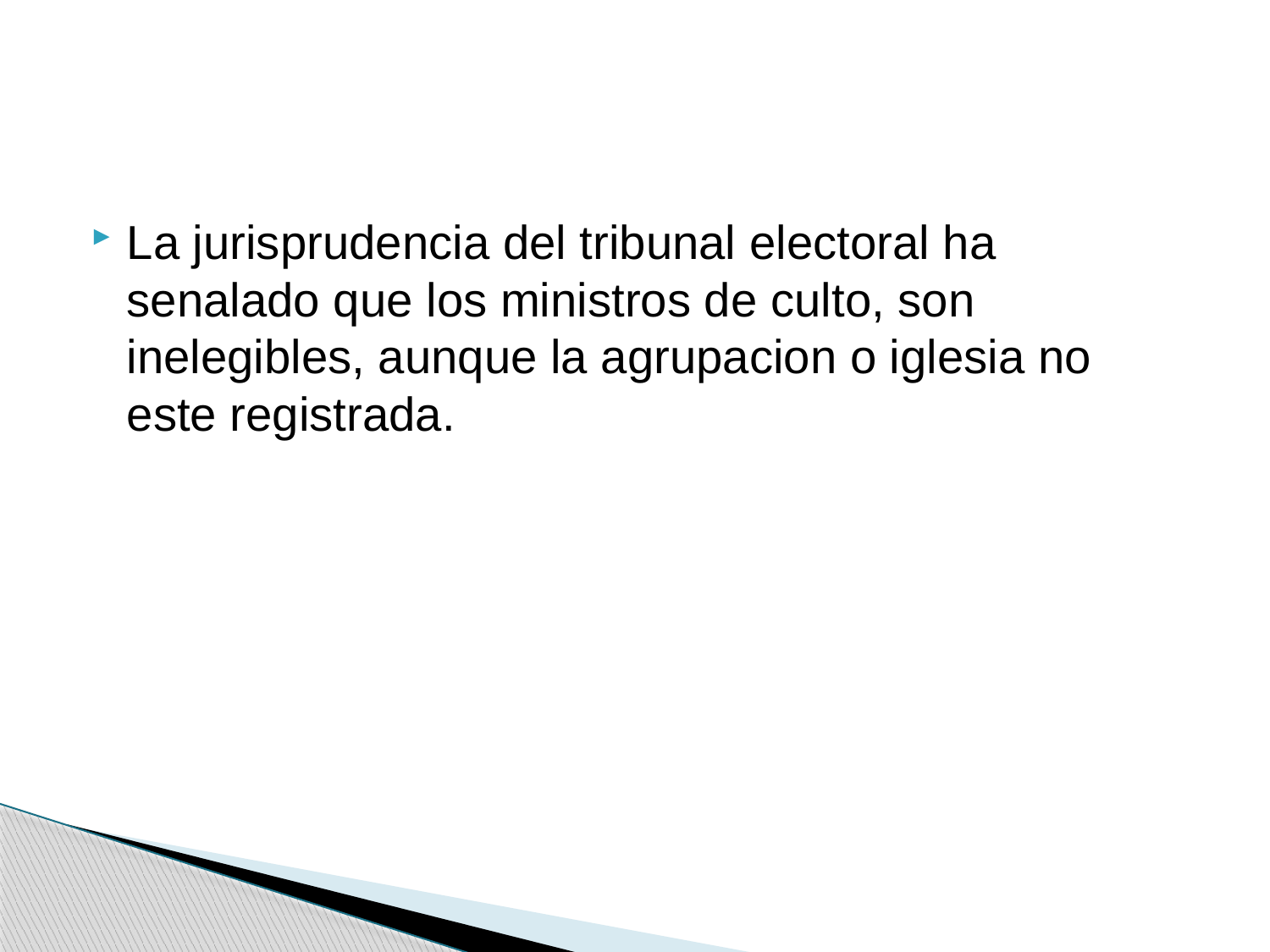

#
La jurisprudencia del tribunal electoral ha senalado que los ministros de culto, son inelegibles, aunque la agrupacion o iglesia no este registrada.